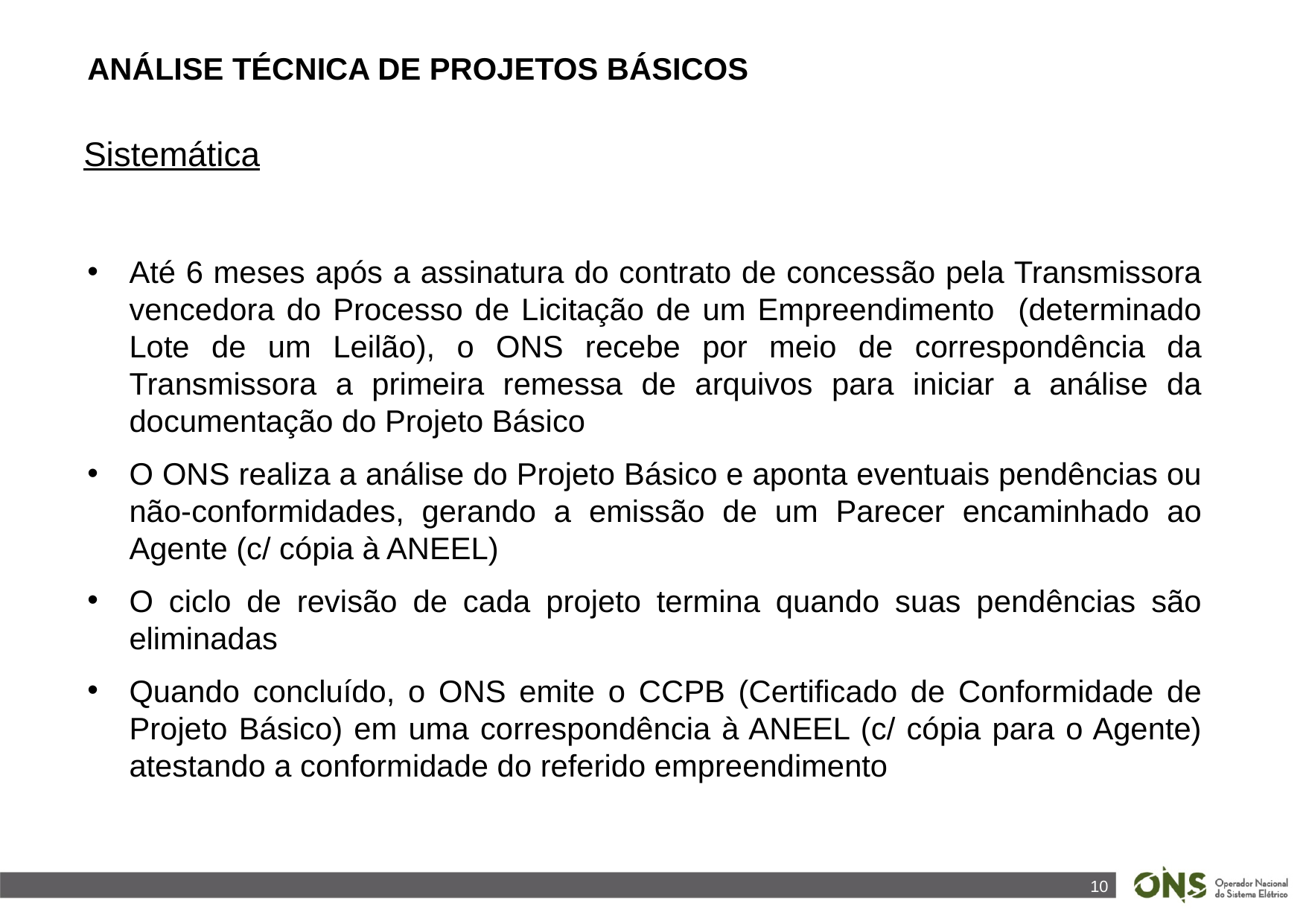

ANÁLISE TÉCNICA DE PROJETOS BÁSICOS
 Sistemática
Até 6 meses após a assinatura do contrato de concessão pela Transmissora vencedora do Processo de Licitação de um Empreendimento  (determinado Lote de um Leilão), o ONS recebe por meio de correspondência da Transmissora a primeira remessa de arquivos para iniciar a análise da documentação do Projeto Básico
O ONS realiza a análise do Projeto Básico e aponta eventuais pendências ou não-conformidades, gerando a emissão de um Parecer encaminhado ao Agente (c/ cópia à ANEEL)
O ciclo de revisão de cada projeto termina quando suas pendências são eliminadas
Quando concluído, o ONS emite o CCPB (Certificado de Conformidade de Projeto Básico) em uma correspondência à ANEEL (c/ cópia para o Agente) atestando a conformidade do referido empreendimento